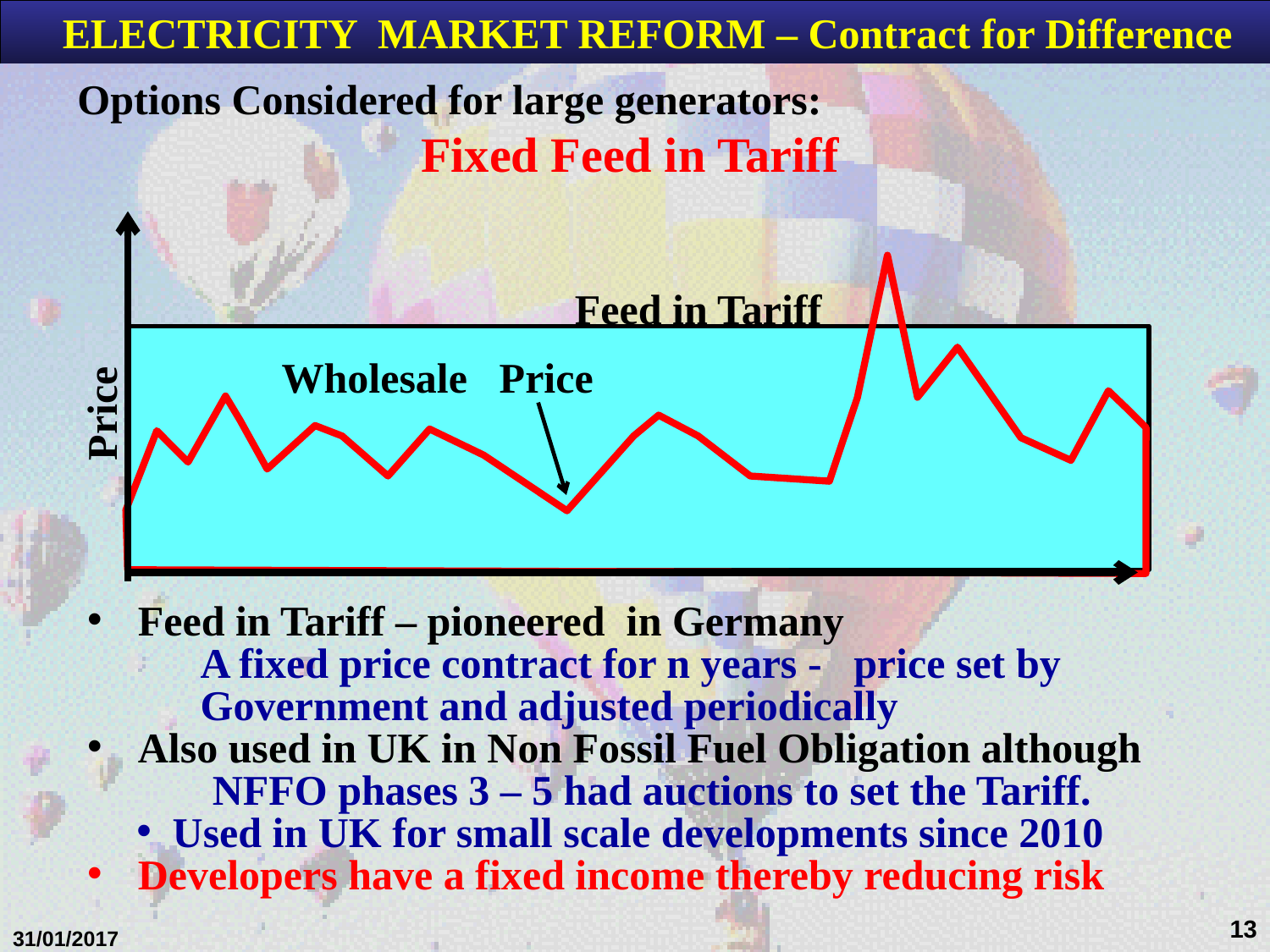

ELECTRICITY  MARKET REFORM – Contract for Difference
Options Considered for large generators:
Fixed Feed in Tariff

Feed in Tariff
Price

Wholesale   Price
Feed in Tariff – pioneered  in Germany
A fixed price contract for n years -   price set by Government and adjusted periodically
Also used in UK in Non Fossil Fuel Obligation although
NFFO phases 3 – 5 had auctions to set the Tariff.
  Used in UK for small scale developments since 2010
Developers have a fixed income thereby reducing risk
13
31/01/2017